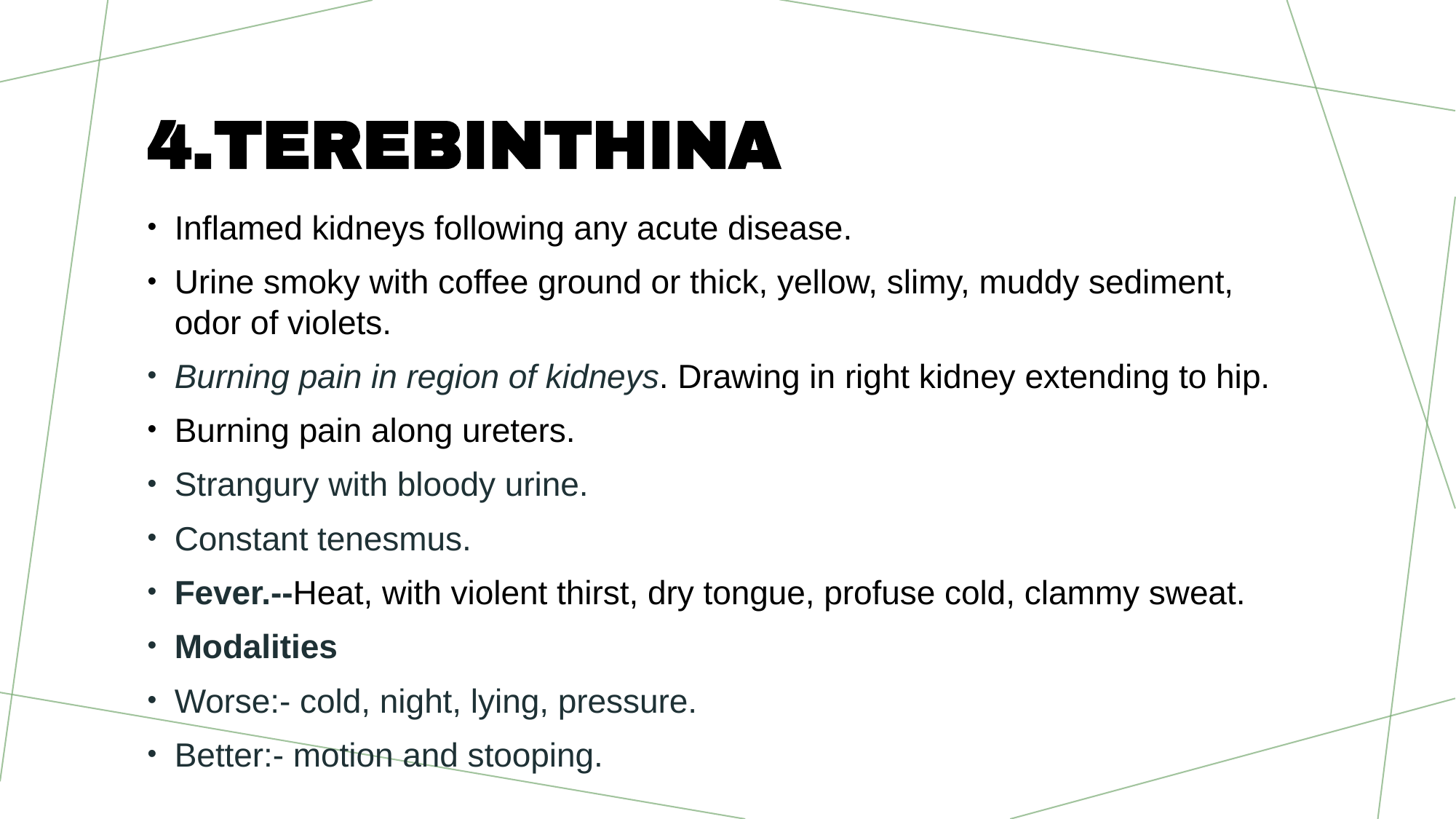

# 4.TEREBINTHINA
Inflamed kidneys following any acute disease.
Urine smoky with coffee ground or thick, yellow, slimy, muddy sediment, odor of violets.
Burning pain in region of kidneys. Drawing in right kidney extending to hip.
Burning pain along ureters.
Strangury with bloody urine.
Constant tenesmus.
Fever.--Heat, with violent thirst, dry tongue, profuse cold, clammy sweat.
Modalities
Worse:- cold, night, lying, pressure.
Better:- motion and stooping.